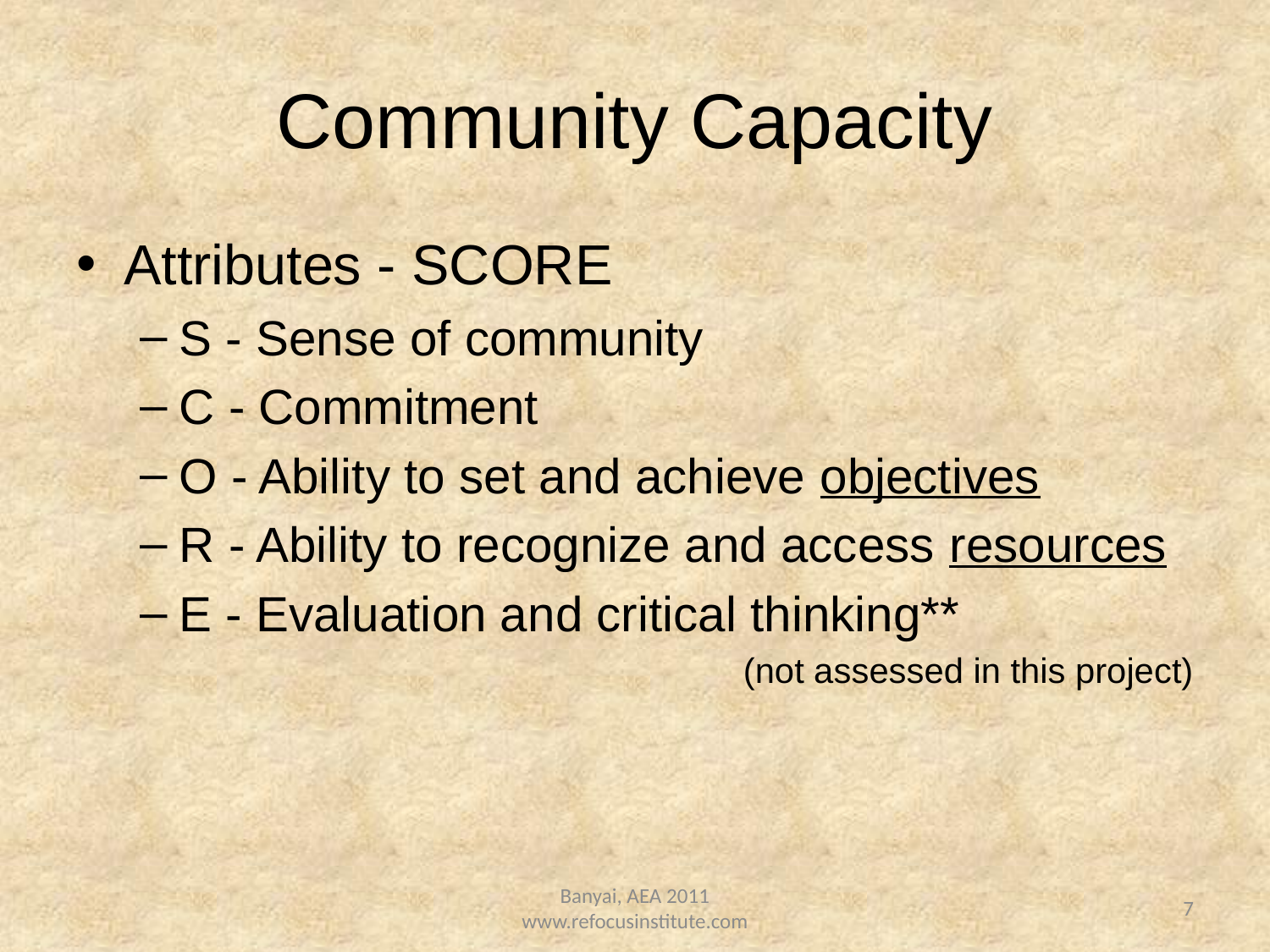

# Community Capacity
Attributes - SCORE
S - Sense of community
C - Commitment
O - Ability to set and achieve objectives
R - Ability to recognize and access resources
E - Evaluation and critical thinking**
(not assessed in this project)

Banyai, AEA 2011 www.refocusinstitute.com
7